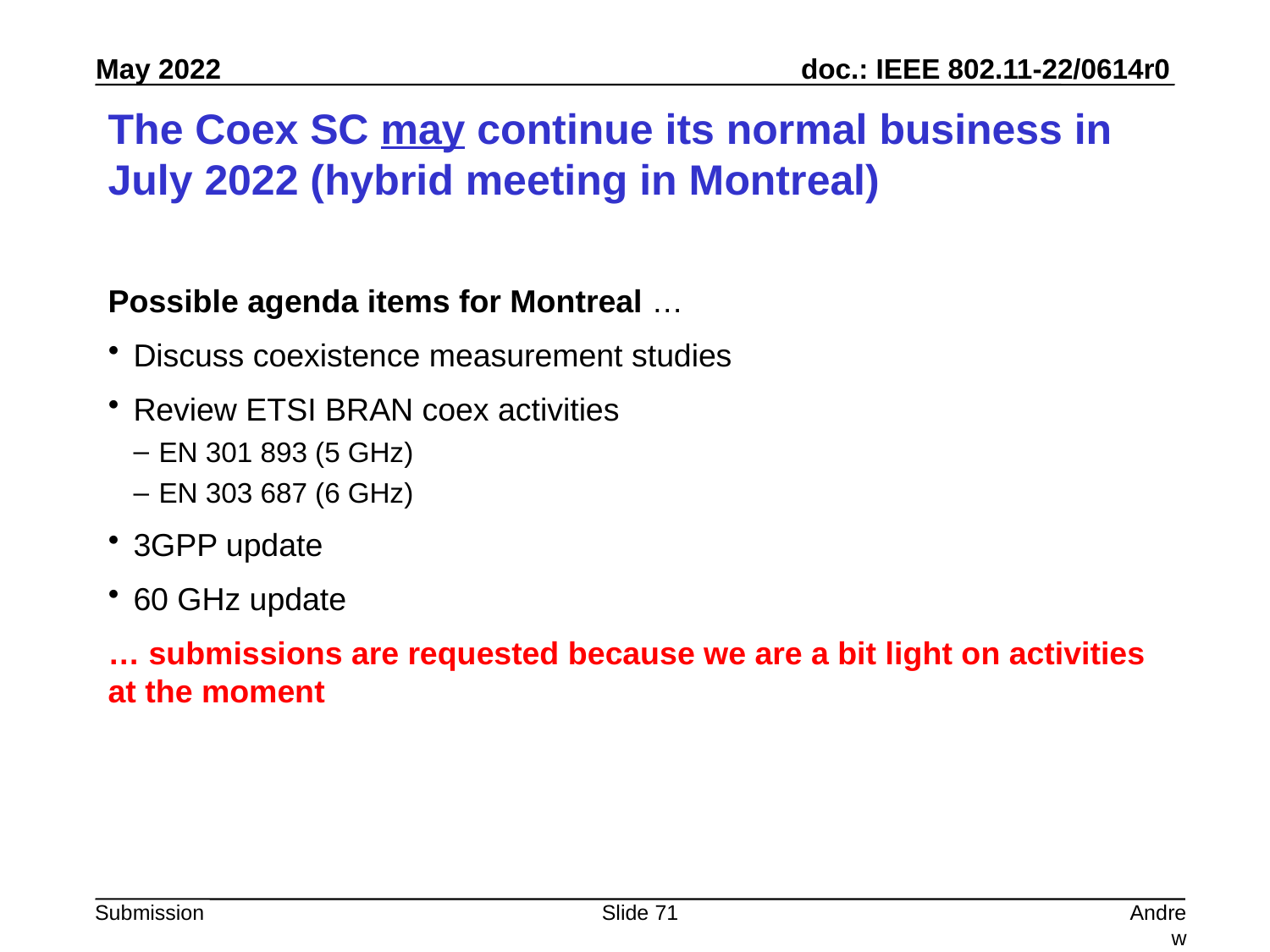

# The Coex SC may continue its normal business in July 2022 (hybrid meeting in Montreal)
Possible agenda items for Montreal …
Discuss coexistence measurement studies
Review ETSI BRAN coex activities
EN 301 893 (5 GHz)
EN 303 687 (6 GHz)
3GPP update
60 GHz update
… submissions are requested because we are a bit light on activities at the moment

Slide 71
Andrew Myles, Cisco